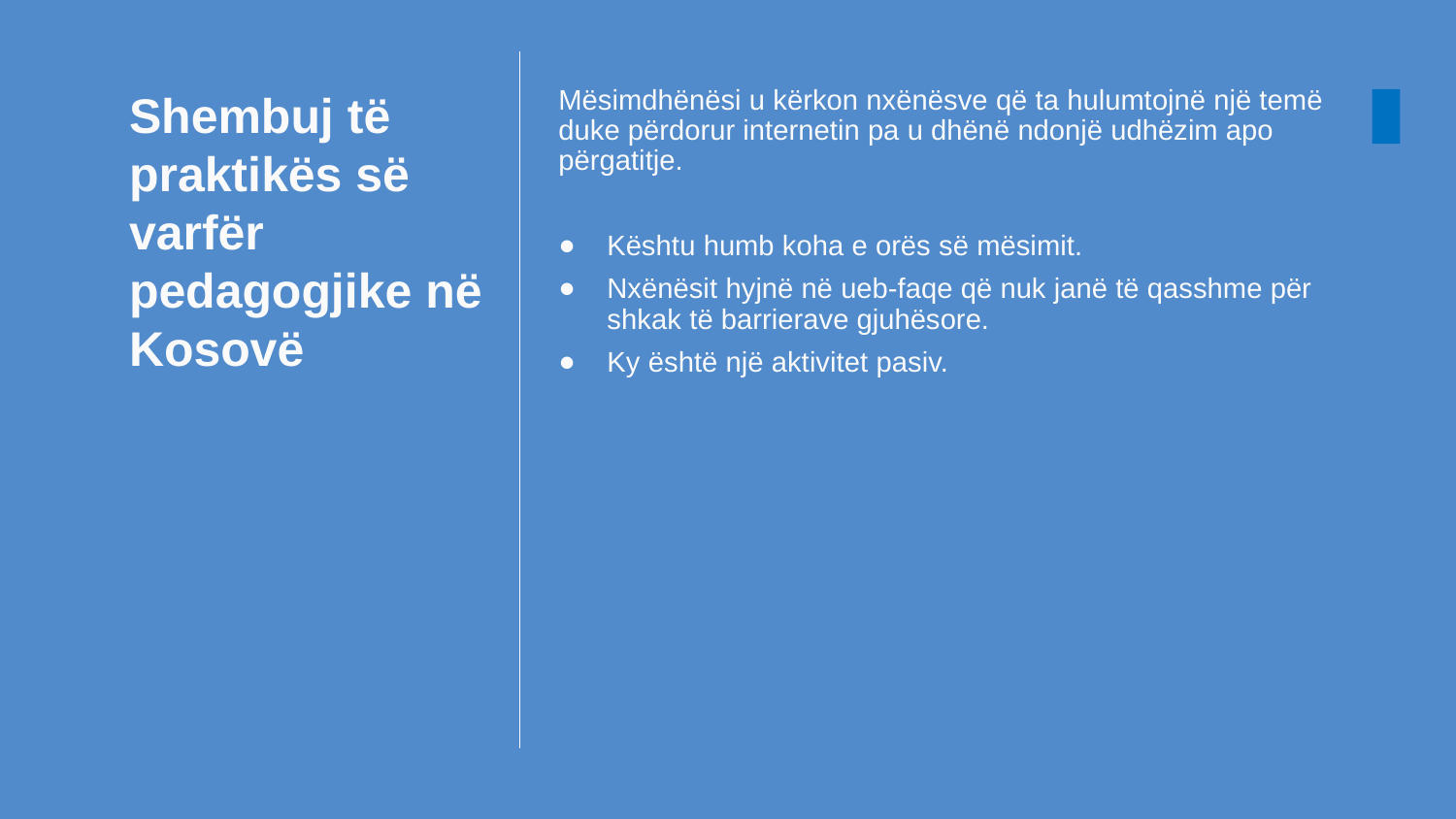

# Shembuj të praktikës së varfër pedagogjike në Kosovë
Mësimdhënësi u kërkon nxënësve që ta hulumtojnë një temë duke përdorur internetin pa u dhënë ndonjë udhëzim apo përgatitje.

Kështu humb koha e orës së mësimit.
Nxënësit hyjnë në ueb-faqe që nuk janë të qasshme për shkak të barrierave gjuhësore.
Ky është një aktivitet pasiv.